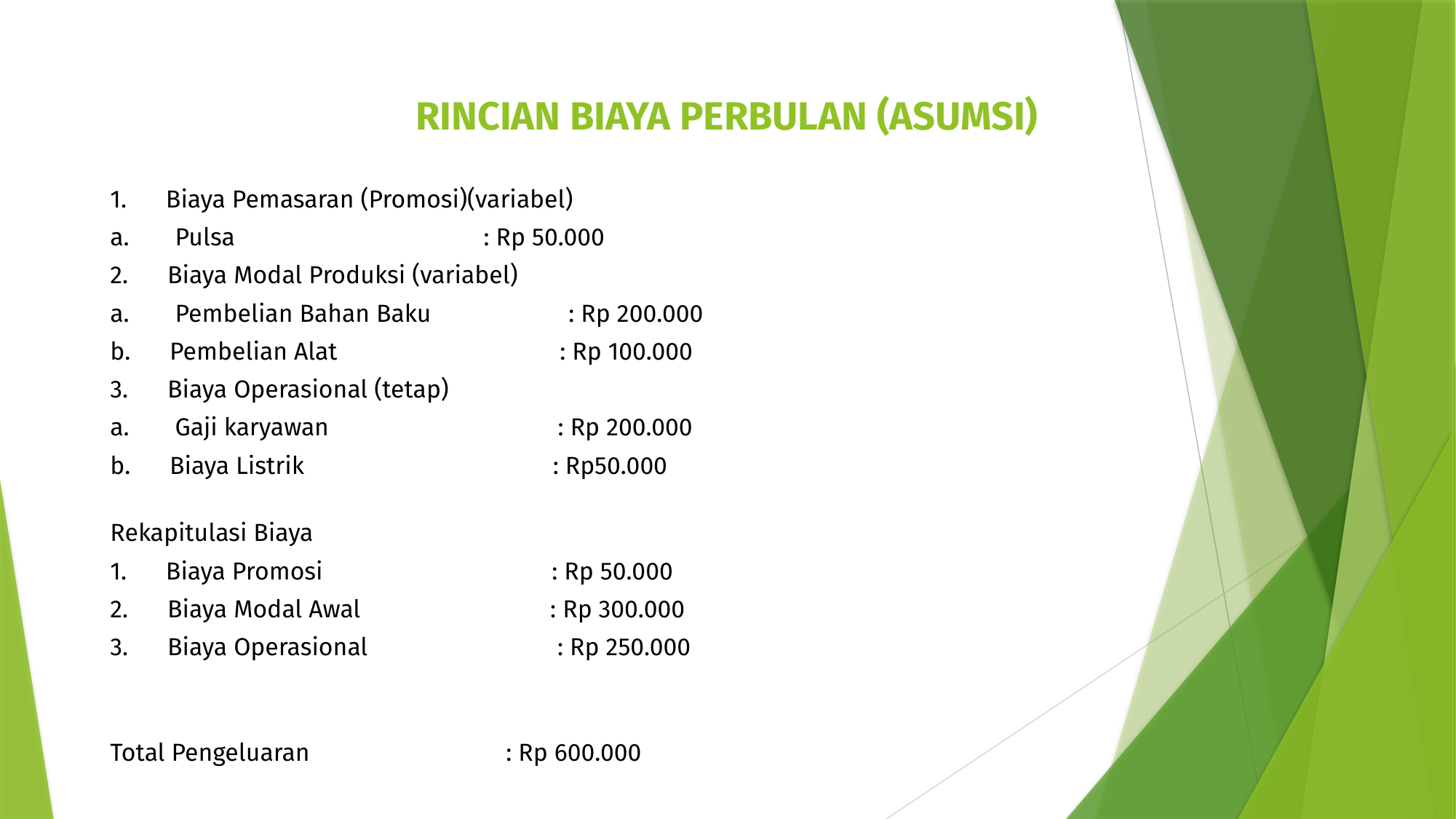

# RINCIAN BIAYA PERBULAN (ASUMSI)
1.      Biaya Pemasaran (Promosi)(variabel)
a.       Pulsa                                      : Rp 50.000
2.      Biaya Modal Produksi (variabel)
a.       Pembelian Bahan Baku                     : Rp 200.000
b.      Pembelian Alat                                  : Rp 100.000
3.      Biaya Operasional (tetap)
a.       Gaji karyawan                                   : Rp 200.000
b.      Biaya Listrik                                      : Rp50.000
Rekapitulasi Biaya
1.      Biaya Promosi                                   : Rp 50.000
2.      Biaya Modal Awal                             : Rp 300.000
3.      Biaya Operasional                             : Rp 250.000

Total Pengeluaran                              : Rp 600.000